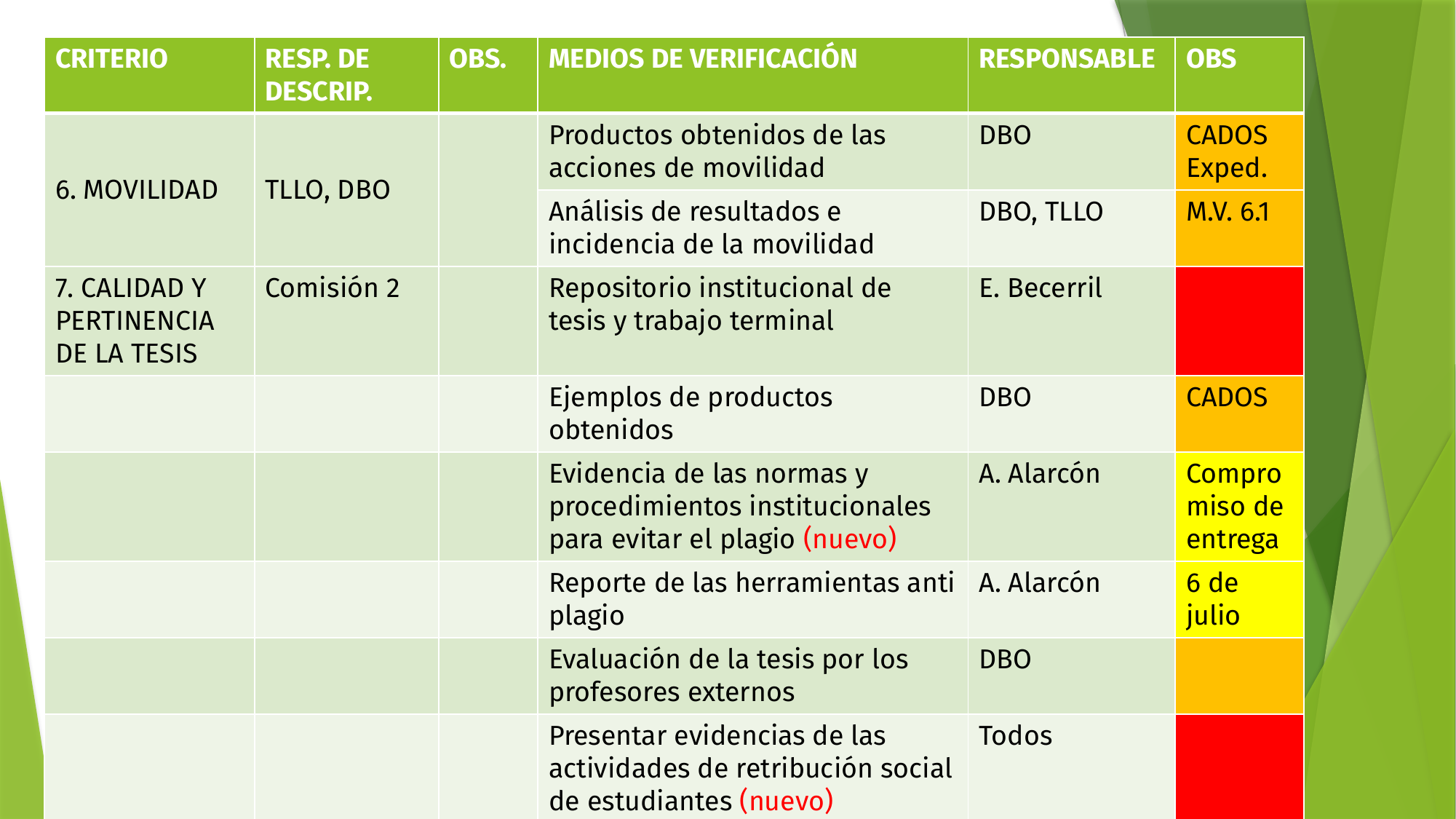

| CRITERIO | RESP. DE DESCRIP. | OBS. | MEDIOS DE VERIFICACIÓN | RESPONSABLE | OBS |
| --- | --- | --- | --- | --- | --- |
| 6. MOVILIDAD | TLLO, DBO |  | Productos obtenidos de las acciones de movilidad | DBO | CADOS Exped. |
|  |  |  | Análisis de resultados e incidencia de la movilidad | DBO, TLLO | M.V. 6.1 |
| 7. CALIDAD Y PERTINENCIA DE LA TESIS | Comisión 2 |  | Repositorio institucional de tesis y trabajo terminal | E. Becerril |  |
|  |  |  | Ejemplos de productos obtenidos | DBO | CADOS |
|  |  |  | Evidencia de las normas y procedimientos institucionales para evitar el plagio (nuevo) | A. Alarcón | Compromiso de entrega |
|  |  |  | Reporte de las herramientas anti plagio | A. Alarcón | 6 de julio |
|  |  |  | Evaluación de la tesis por los profesores externos | DBO |  |
|  |  |  | Presentar evidencias de las actividades de retribución social de estudiantes (nuevo) | Todos |  |
#